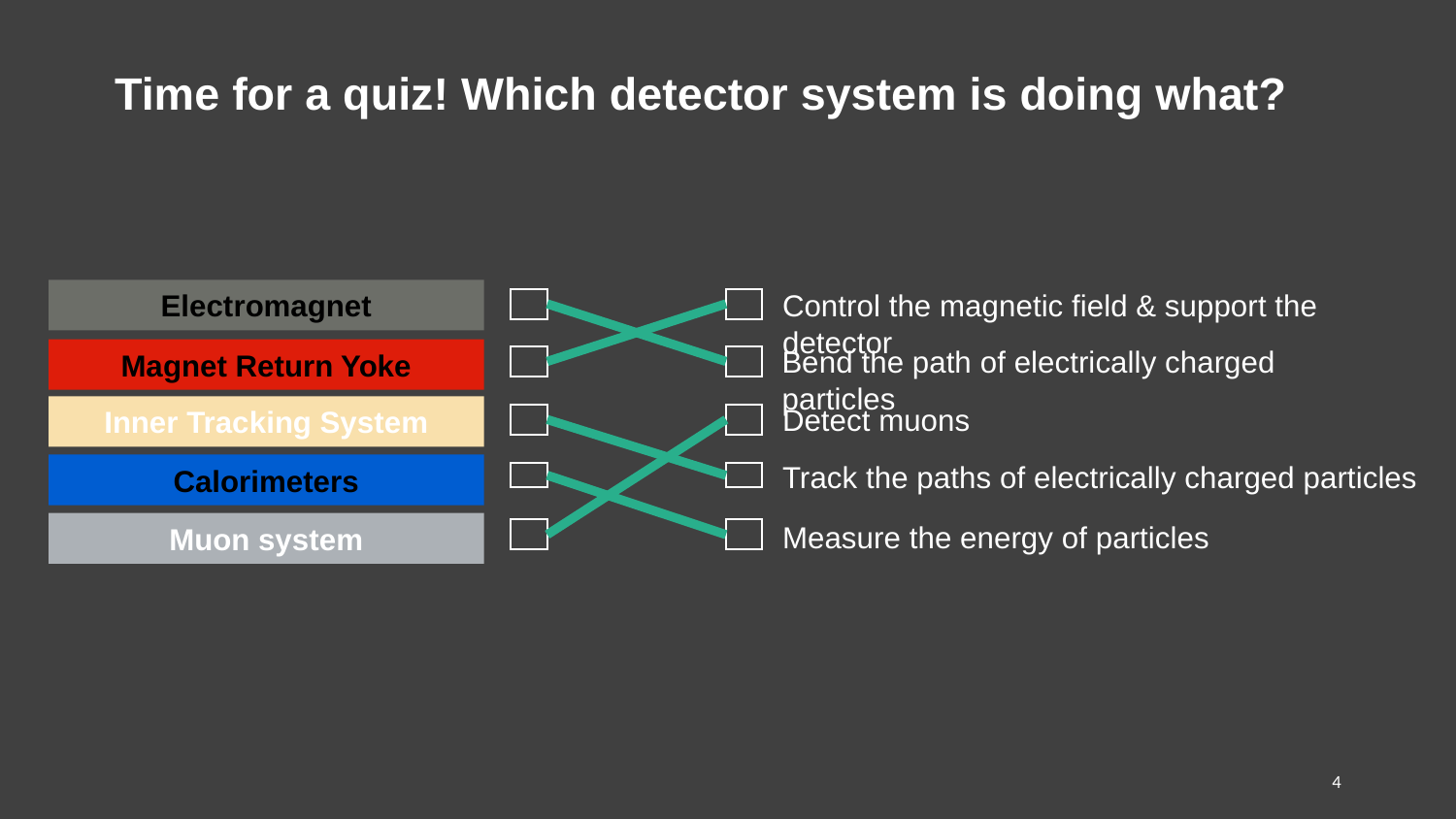

# Time for a quiz! Which detector system is doing what?

Control the magnetic field & support the detector
Electromagnet

Bend the path of electrically charged particles
Magnet Return Yoke
Detect muons
Inner Tracking System
Track the paths of electrically charged particles
Calorimeters
Measure the energy of particles
Muon system
4